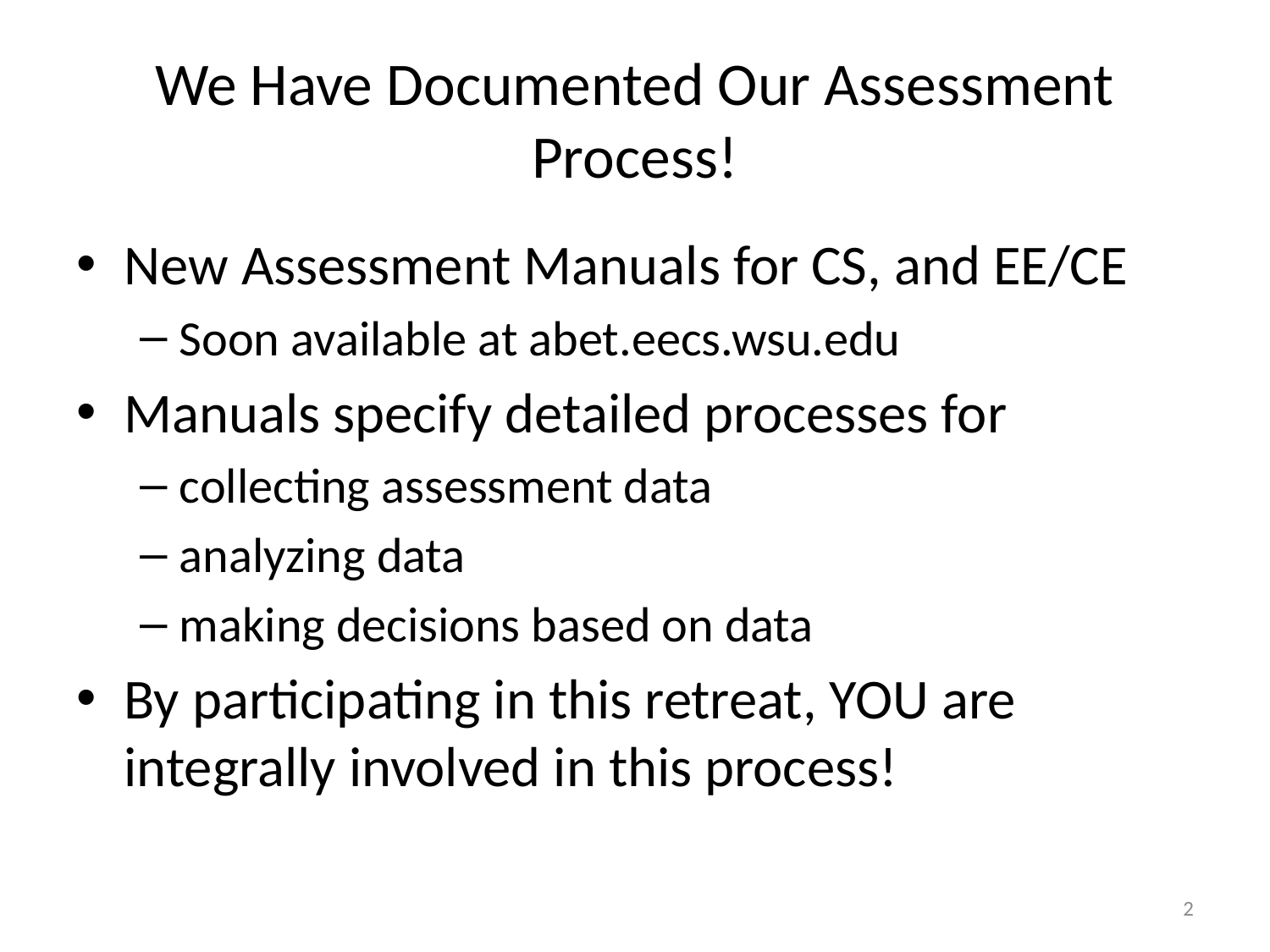

# We Have Documented Our Assessment Process!
New Assessment Manuals for CS, and EE/CE
Soon available at abet.eecs.wsu.edu
Manuals specify detailed processes for
collecting assessment data
analyzing data
making decisions based on data
By participating in this retreat, YOU are integrally involved in this process!
2